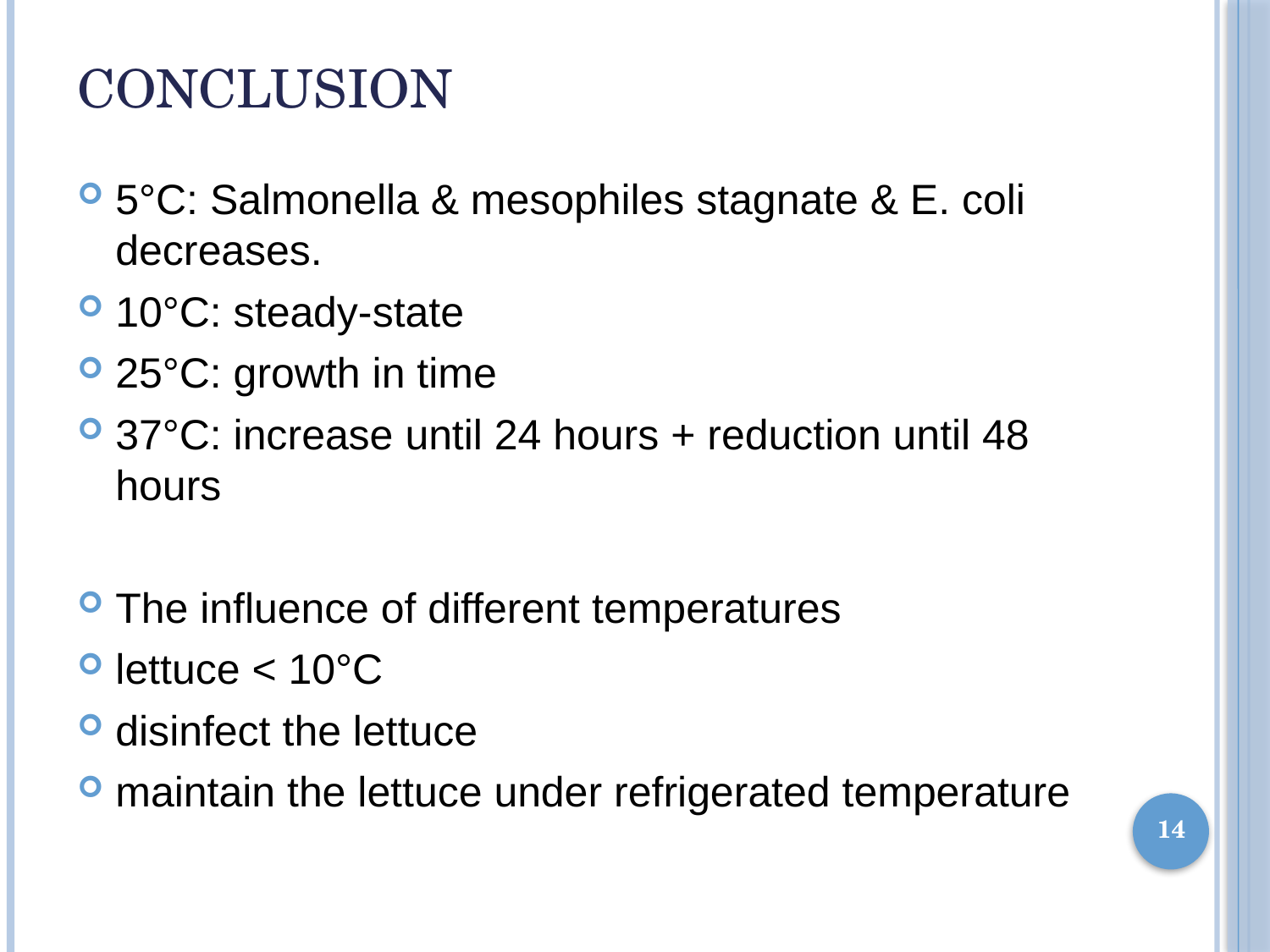

# Conclusion
5°C: Salmonella & mesophiles stagnate & E. coli decreases.
10°C: steady-state
25°C: growth in time
37°C: increase until 24 hours + reduction until 48 hours

The influence of different temperatures
lettuce < 10°C
disinfect the lettuce
maintain the lettuce under refrigerated temperature

14